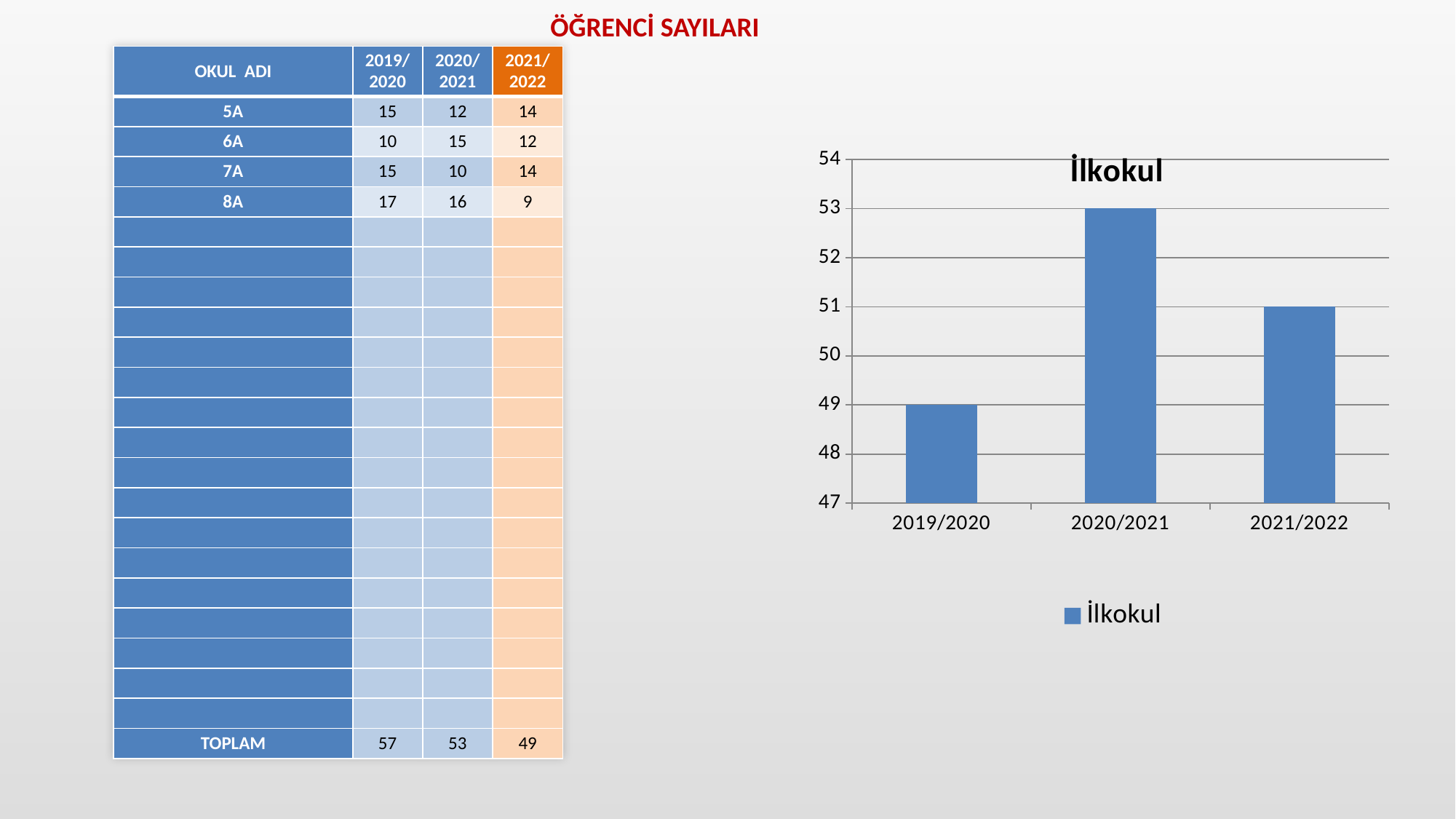

ÖĞRENCİ SAYILARI
| OKUL ADI | 2019/2020 | 2020/2021 | 2021/2022 |
| --- | --- | --- | --- |
| 5A | 15 | 12 | 14 |
| 6A | 10 | 15 | 12 |
| 7A | 15 | 10 | 14 |
| 8A | 17 | 16 | 9 |
|  |  |  |  |
|  |  |  |  |
|  |  |  |  |
|  |  |  |  |
|  |  |  |  |
|  |  |  |  |
|  |  |  |  |
|  |  |  |  |
|  |  |  |  |
|  |  |  |  |
|  |  |  |  |
|  |  |  |  |
|  |  |  |  |
|  |  |  |  |
|  |  |  |  |
|  |  |  |  |
|  |  |  |  |
| TOPLAM | 57 | 53 | 49 |

### Chart:

| Category | İlkokul |
|---|---|
| 2019/2020 | 49.0 |
| 2020/2021 | 53.0 |
| 2021/2022 | 51.0 |